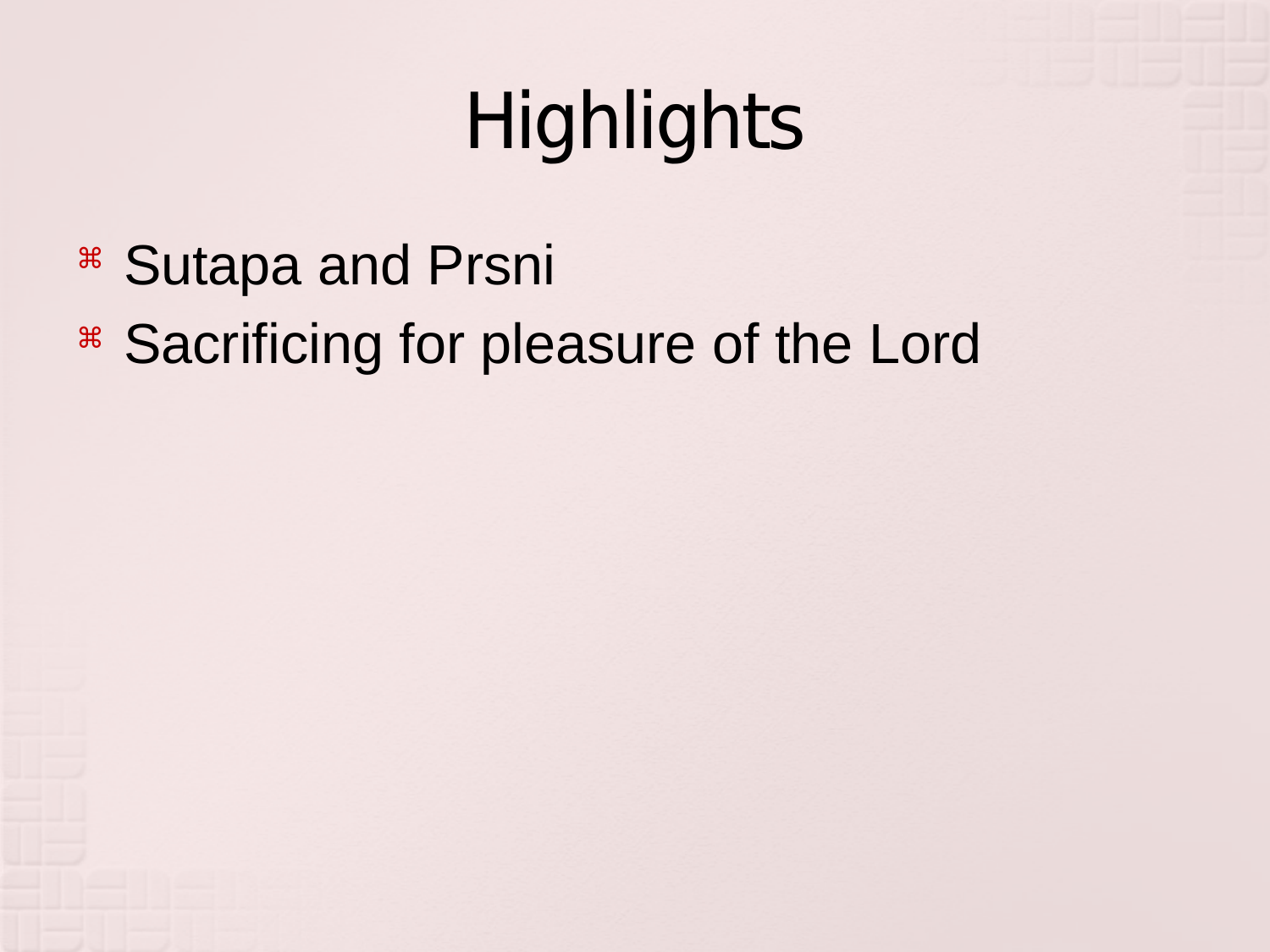

# Highlights
Sutapa and Prsni
Sacrificing for pleasure of the Lord